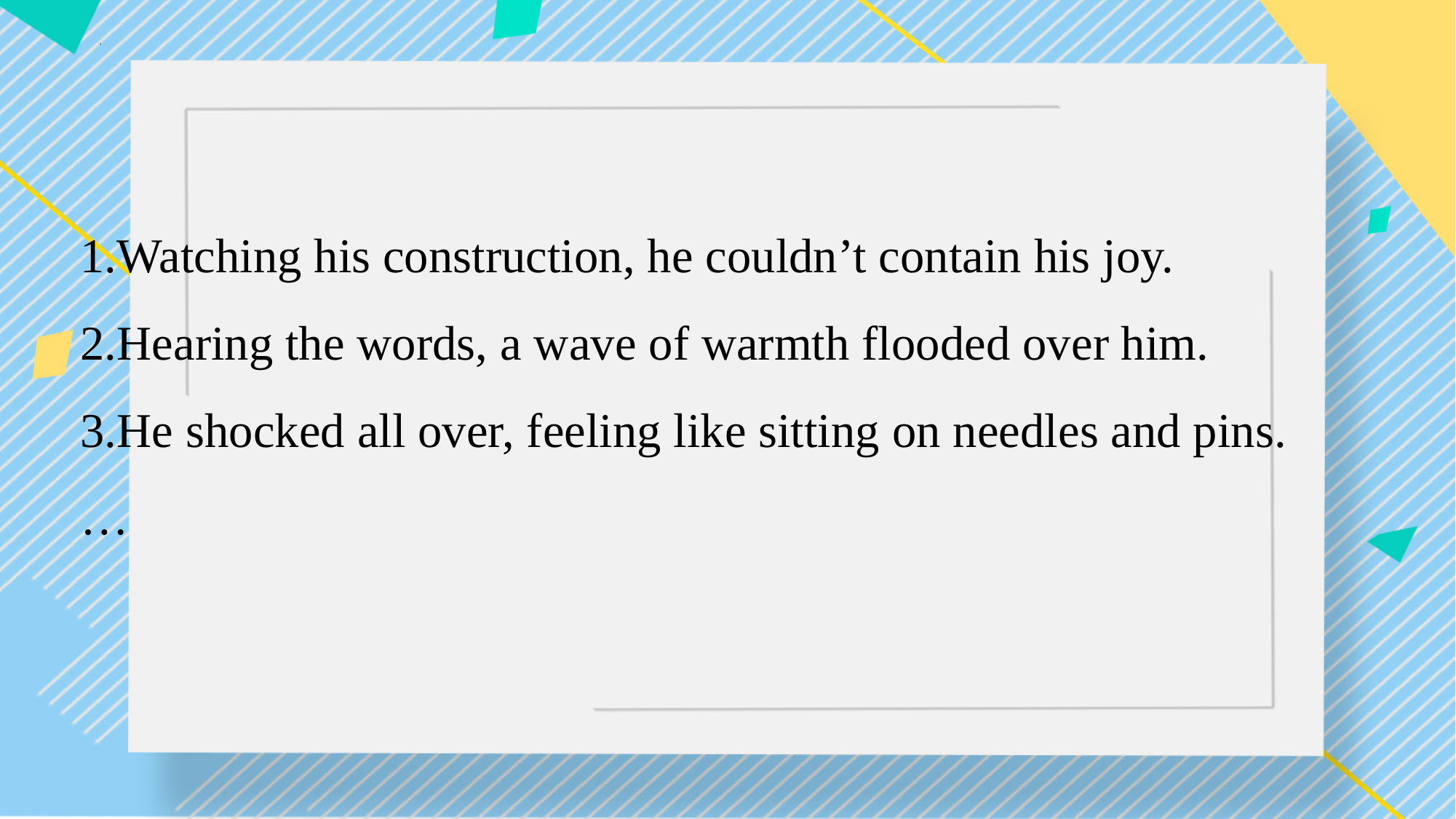

1.Watching his construction, he couldn’t contain his joy.
2.Hearing the words, a wave of warmth flooded over him.
3.He shocked all over, feeling like sitting on needles and pins.
…